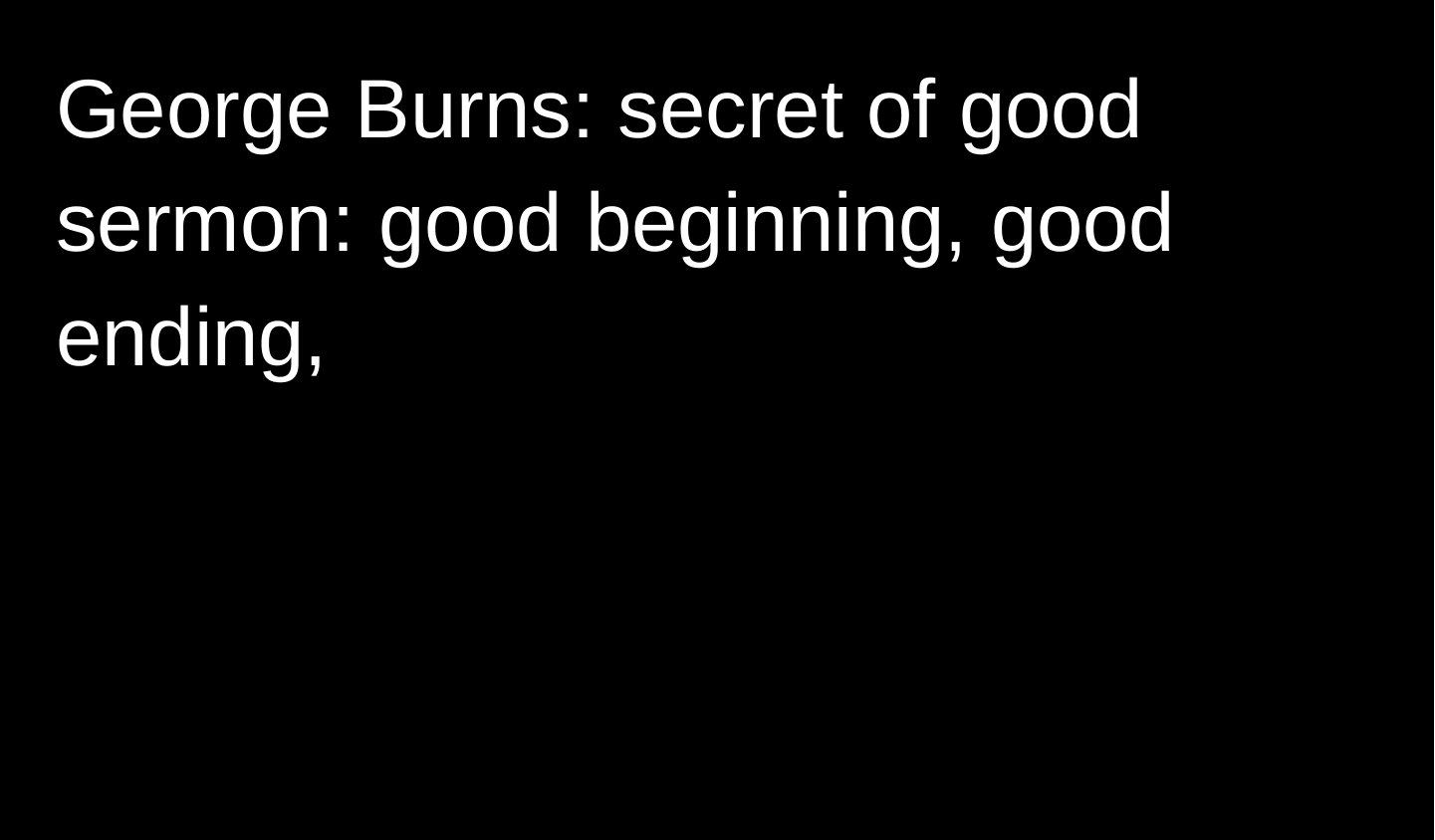

George Burns: secret of good sermon: good beginning, good ending,